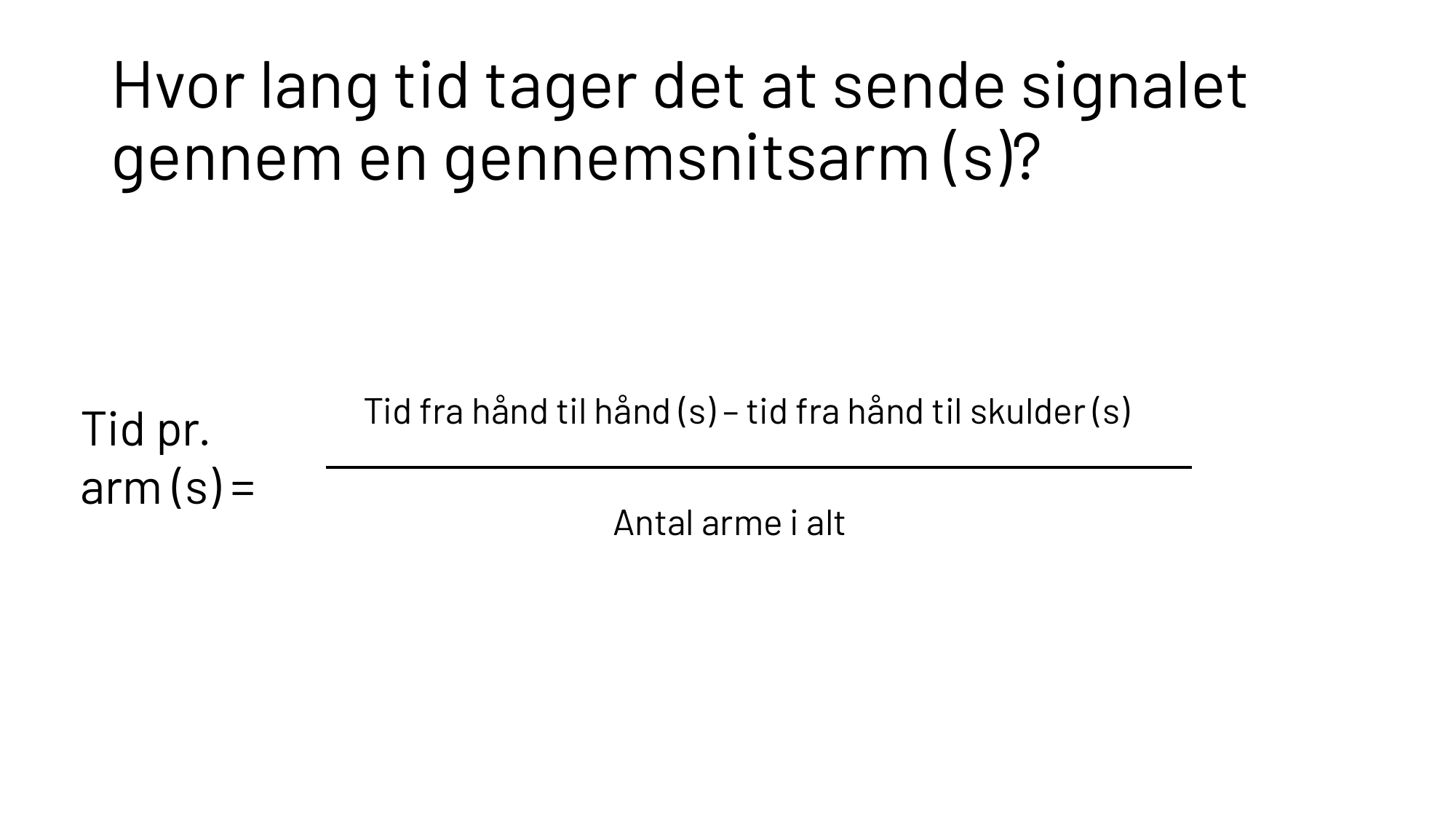

# Hvor lang tid tager det at sende signalet gennem en gennemsnitsarm (s)?
Tid fra hånd til hånd (s) – tid fra hånd til skulder (s)
Tid pr. arm (s) =
Antal arme i alt